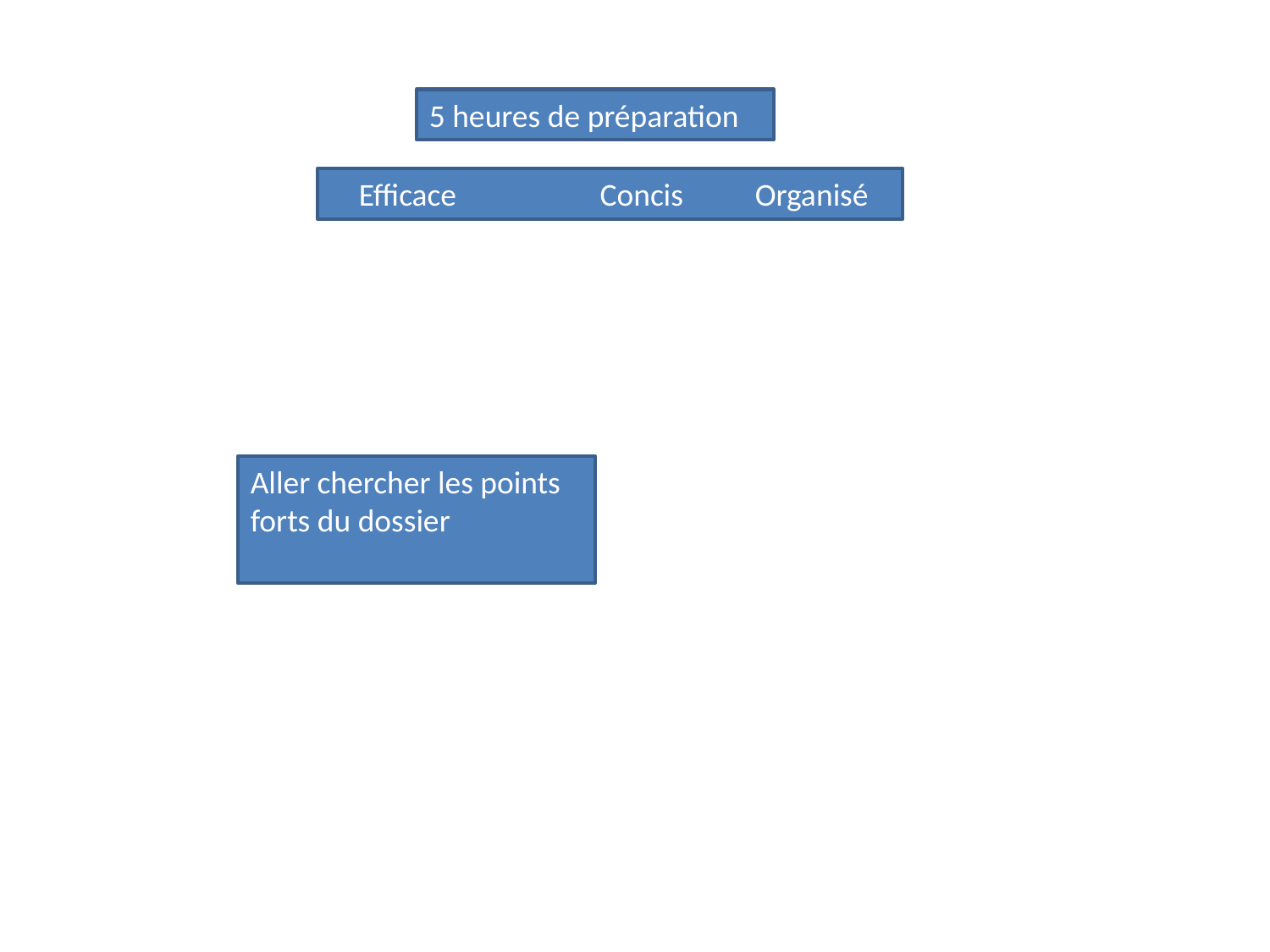

5 heures de préparation
    Efficace                    Concis          Organisé
Aller chercher les points forts du dossier